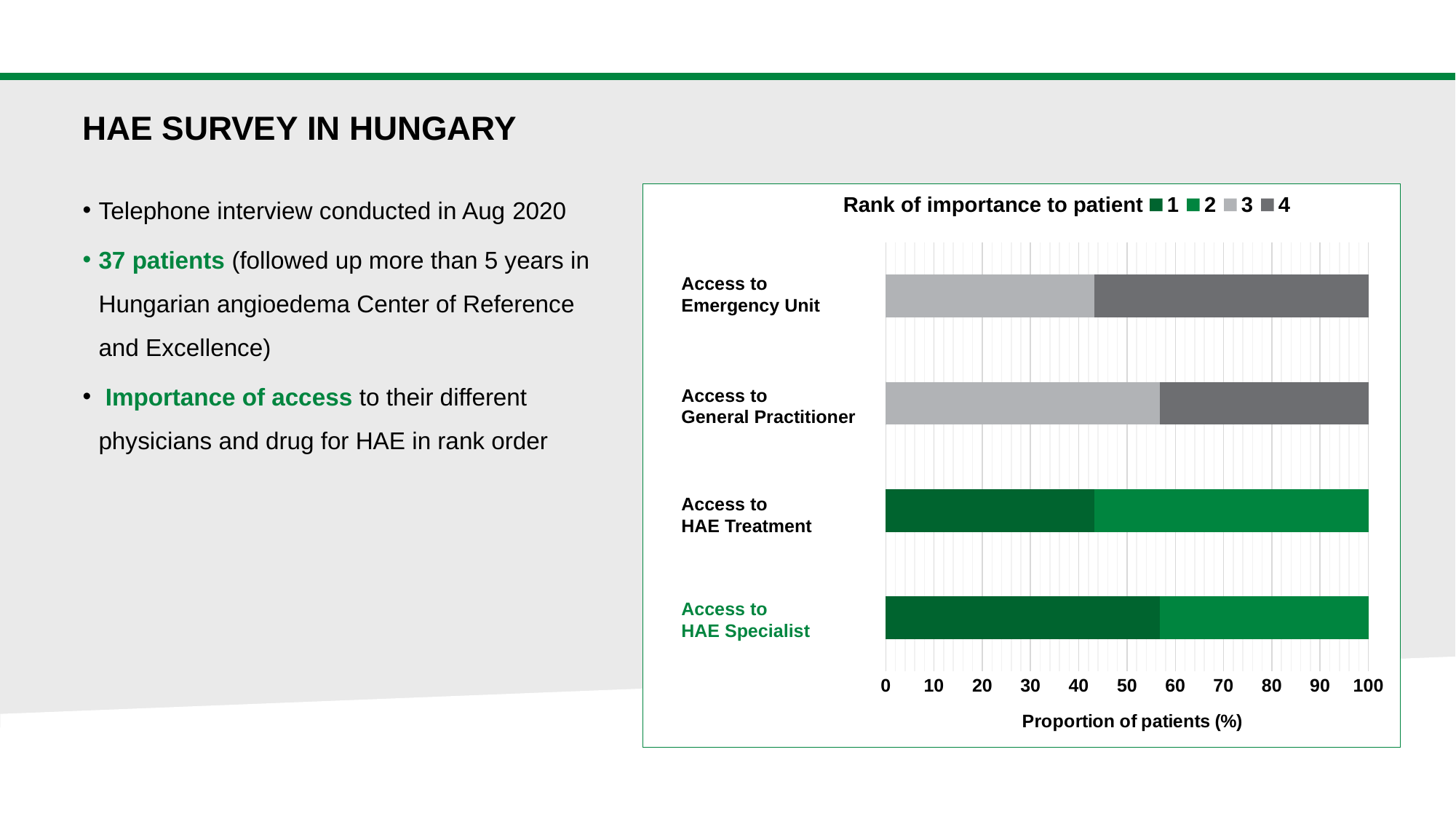

HAE SURVEY IN HUNGARY

Telephone interview conducted in Aug 2020
37 patients (followed up more than 5 years in Hungarian angioedema Center of Reference and Excellence)
 Importance of access to their different physicians and drug for HAE in rank order

### Chart

| Category | 1 | 2 | 3 | 4 |
|---|---|---|---|---|
| HAE Expert | 56.8 | 43.2 | 0.0 | 0.0 |
| Drug for HAE  | 43.2 | 56.8 | 0.0 | 0.0 |
| General Practitioner | 0.0 | 0.0 | 56.8 | 43.2 |
| Emergency Unit | 0.0 | 0.0 | 43.2 | 56.8 |
Rank of importance to patient
Access to Emergency Unit
Access to
General Practitioner
Access to
HAE Treatment
Access to
HAE Specialist